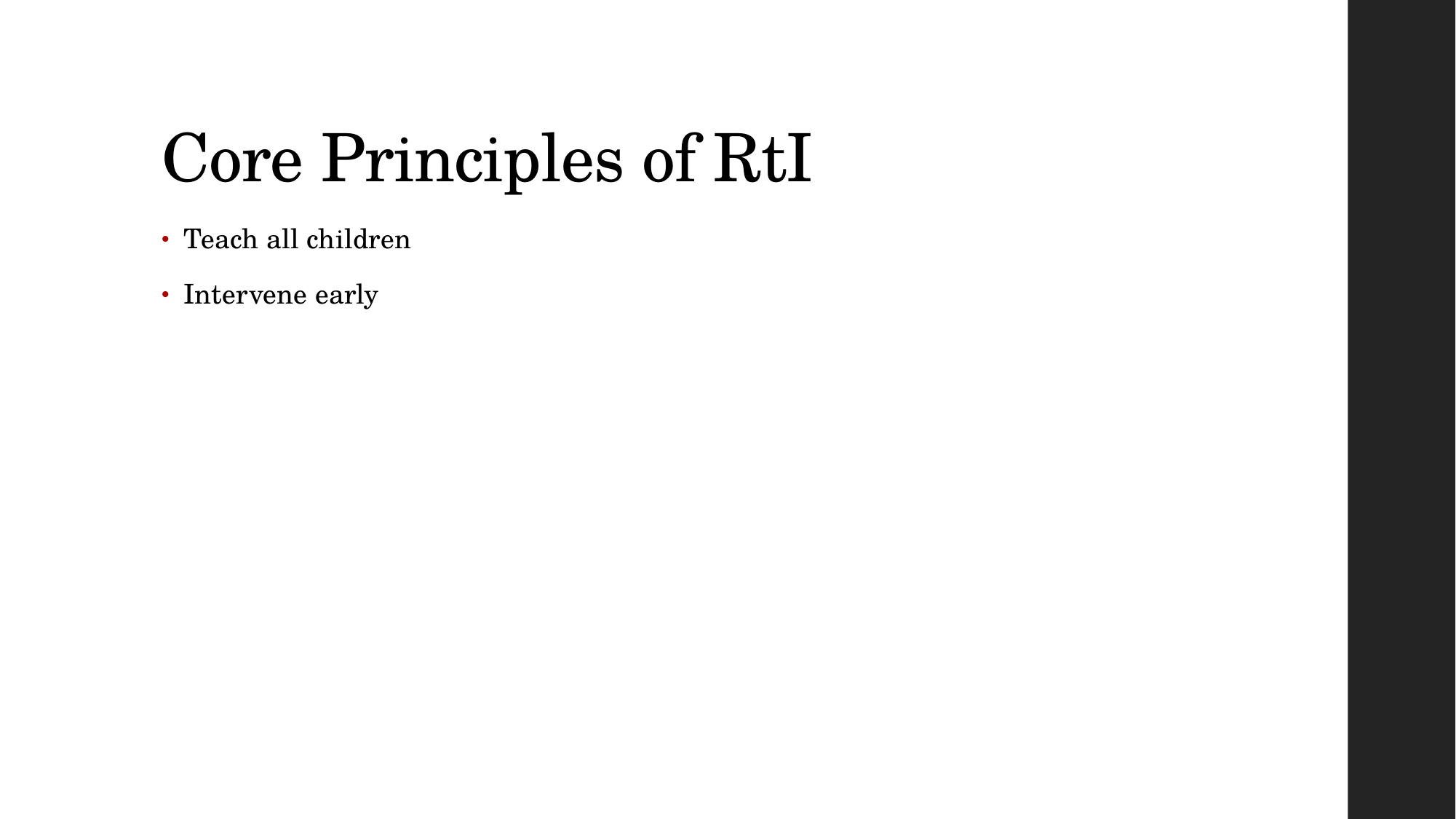

# Core Principles of RtI
Teach all children
Intervene early